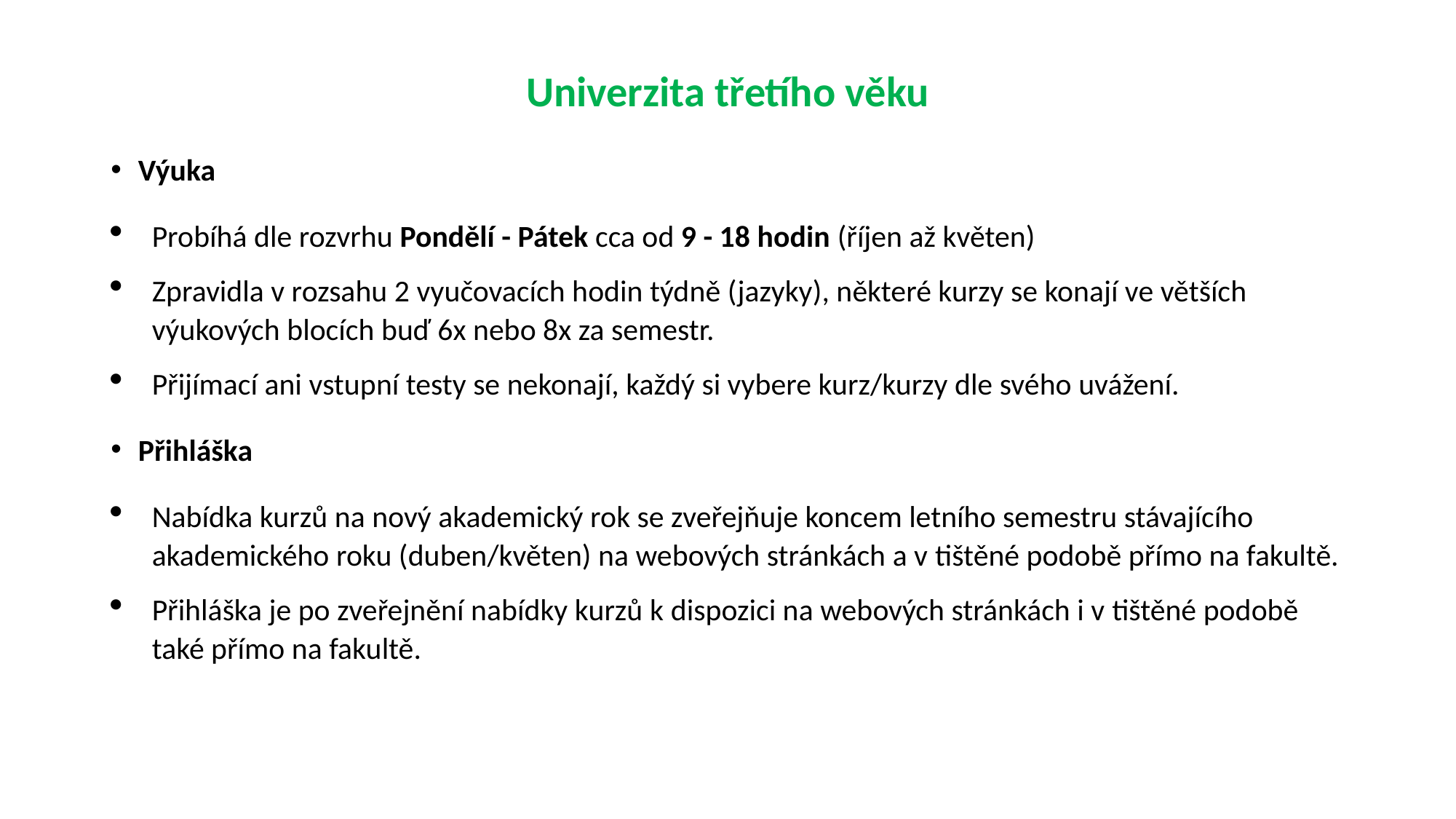

# Univerzita třetího věku
Výuka
Probíhá dle rozvrhu Pondělí - Pátek cca od 9 - 18 hodin (říjen až květen)
Zpravidla v rozsahu 2 vyučovacích hodin týdně (jazyky), některé kurzy se konají ve větších výukových blocích buď 6x nebo 8x za semestr.
Přijímací ani vstupní testy se nekonají, každý si vybere kurz/kurzy dle svého uvážení.
Přihláška
Nabídka kurzů na nový akademický rok se zveřejňuje koncem letního semestru stávajícího akademického roku (duben/květen) na webových stránkách a v tištěné podobě přímo na fakultě.
Přihláška je po zveřejnění nabídky kurzů k dispozici na webových stránkách i v tištěné podobě také přímo na fakultě.